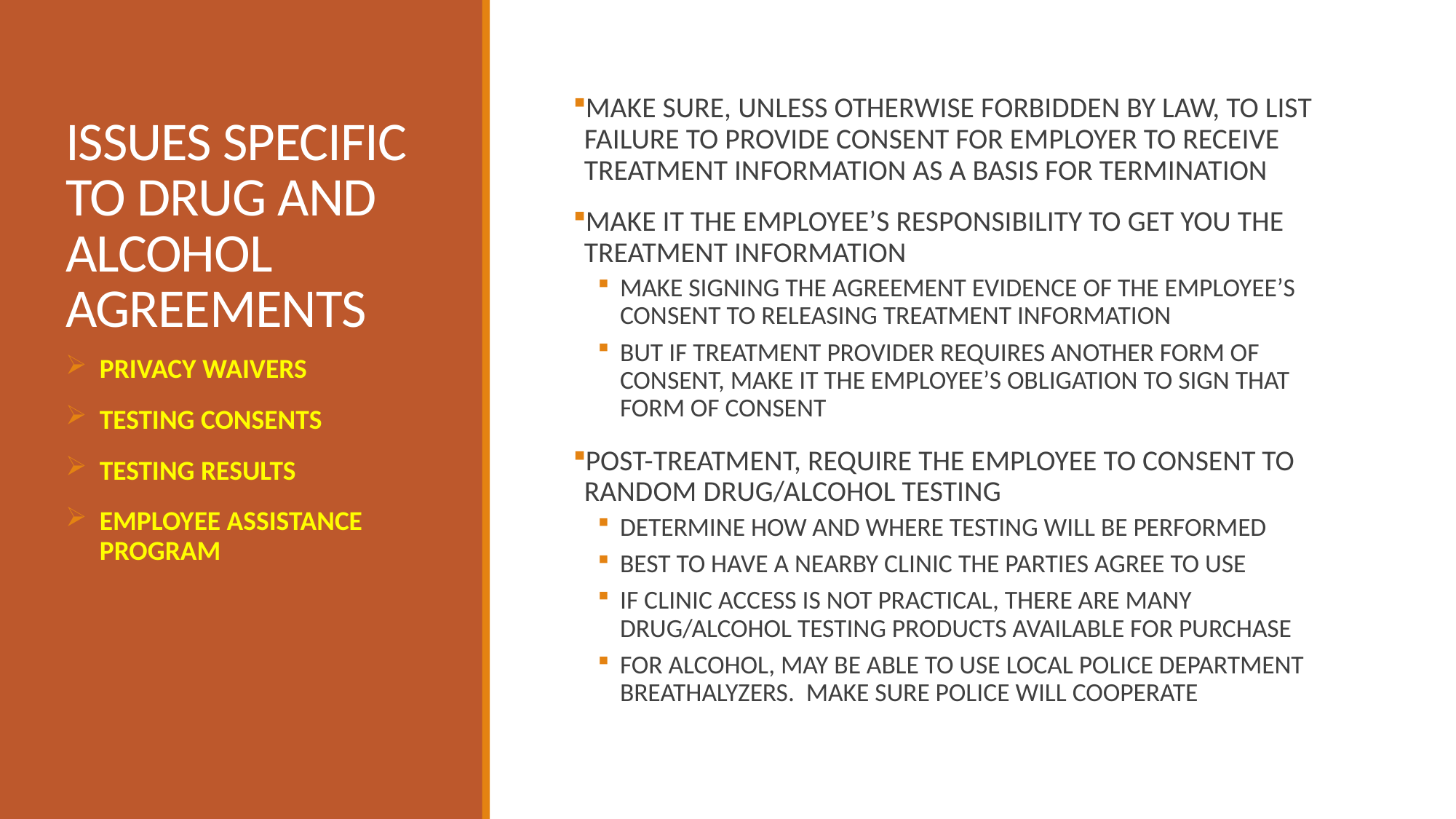

# ISSUES SPECIFIC TO DRUG AND ALCOHOL AGREEMENTS
MAKE SURE, UNLESS OTHERWISE FORBIDDEN BY LAW, TO LIST FAILURE TO PROVIDE CONSENT FOR EMPLOYER TO RECEIVE TREATMENT INFORMATION AS A BASIS FOR TERMINATION
MAKE IT THE EMPLOYEE’S RESPONSIBILITY TO GET YOU THE TREATMENT INFORMATION
MAKE SIGNING THE AGREEMENT EVIDENCE OF THE EMPLOYEE’S CONSENT TO RELEASING TREATMENT INFORMATION
BUT IF TREATMENT PROVIDER REQUIRES ANOTHER FORM OF CONSENT, MAKE IT THE EMPLOYEE’S OBLIGATION TO SIGN THAT FORM OF CONSENT
POST-TREATMENT, REQUIRE THE EMPLOYEE TO CONSENT TO RANDOM DRUG/ALCOHOL TESTING
DETERMINE HOW AND WHERE TESTING WILL BE PERFORMED
BEST TO HAVE A NEARBY CLINIC THE PARTIES AGREE TO USE
IF CLINIC ACCESS IS NOT PRACTICAL, THERE ARE MANY DRUG/ALCOHOL TESTING PRODUCTS AVAILABLE FOR PURCHASE
FOR ALCOHOL, MAY BE ABLE TO USE LOCAL POLICE DEPARTMENT BREATHALYZERS.  MAKE SURE POLICE WILL COOPERATE
PRIVACY WAIVERS
TESTING CONSENTS
TESTING RESULTS
EMPLOYEE ASSISTANCE PROGRAM